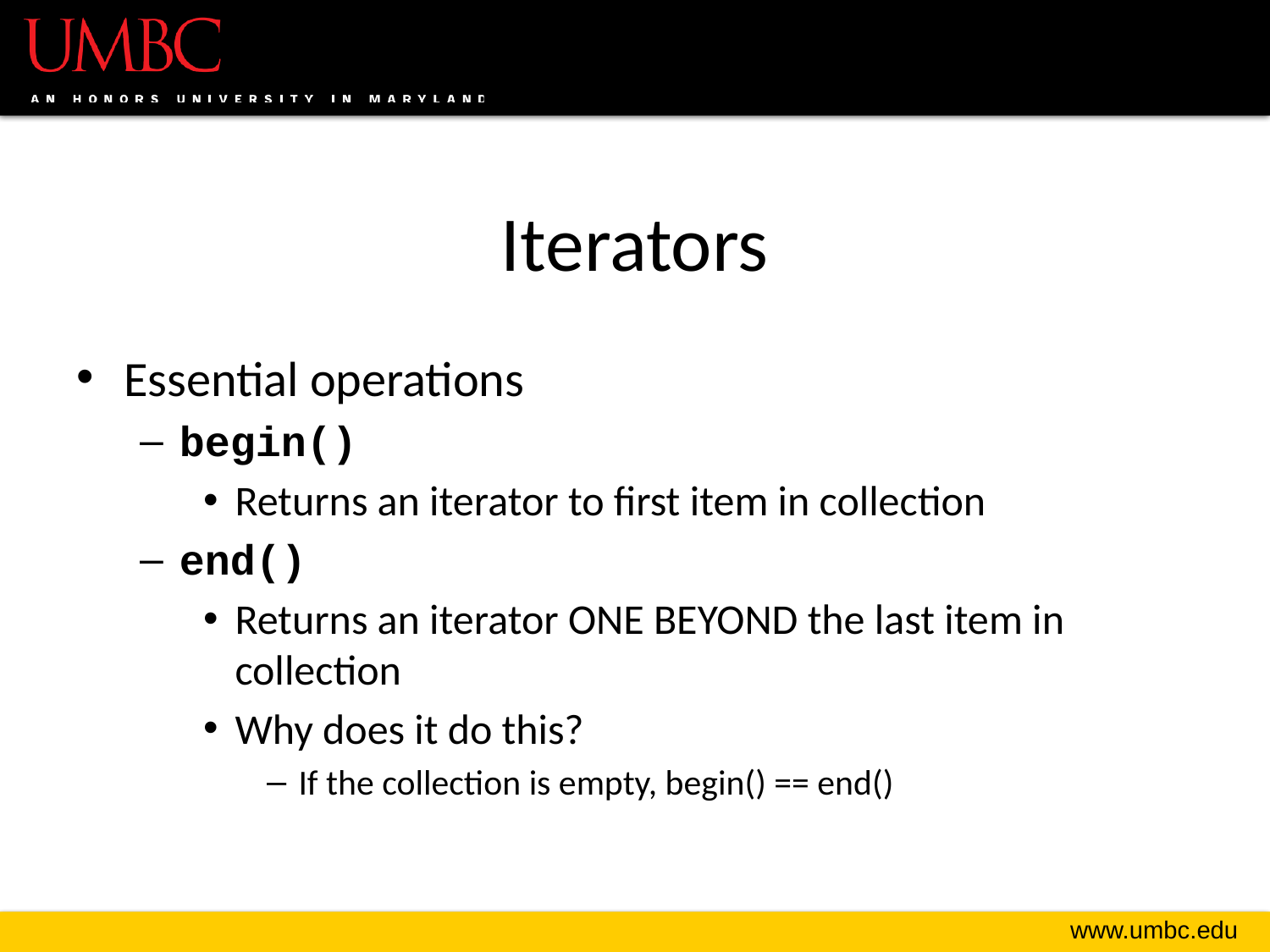

# Iterators
Essential operations
begin()
Returns an iterator to first item in collection
end()
Returns an iterator ONE BEYOND the last item in collection
Why does it do this?
If the collection is empty, begin() == end()